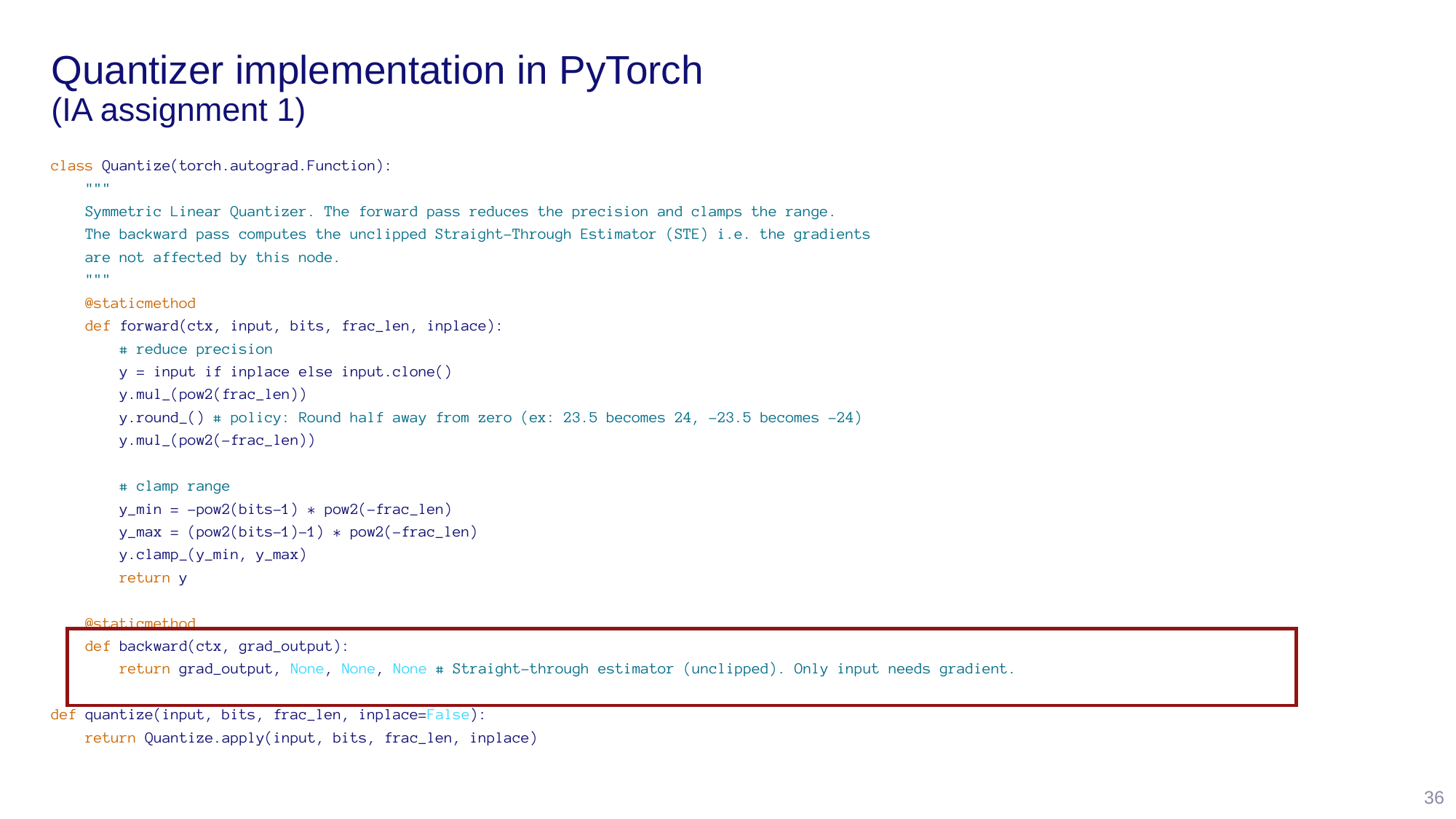

# Quantizer implementation in PyTorch (IA assignment 1)
class Quantize(torch.autograd.Function):
    """
    Symmetric Linear Quantizer. The forward pass reduces the precision and clamps the range.
    The backward pass computes the unclipped Straight-Through Estimator (STE) i.e. the gradients
    are not affected by this node.
    """
    @staticmethod
    def forward(ctx, input, bits, frac_len, inplace):
        # reduce precision
        y = input if inplace else input.clone()
        y.mul_(pow2(frac_len))
        y.round_() # policy: Round half away from zero (ex: 23.5 becomes 24, -23.5 becomes -24)
        y.mul_(pow2(-frac_len))

        # clamp range
        y_min = -pow2(bits-1) * pow2(-frac_len)
        y_max = (pow2(bits-1)-1) * pow2(-frac_len)
        y.clamp_(y_min, y_max)
        return y

    @staticmethod
    def backward(ctx, grad_output):
        return grad_output, None, None, None # Straight-through estimator (unclipped). Only input needs gradient.

def quantize(input, bits, frac_len, inplace=False):
    return Quantize.apply(input, bits, frac_len, inplace)

36